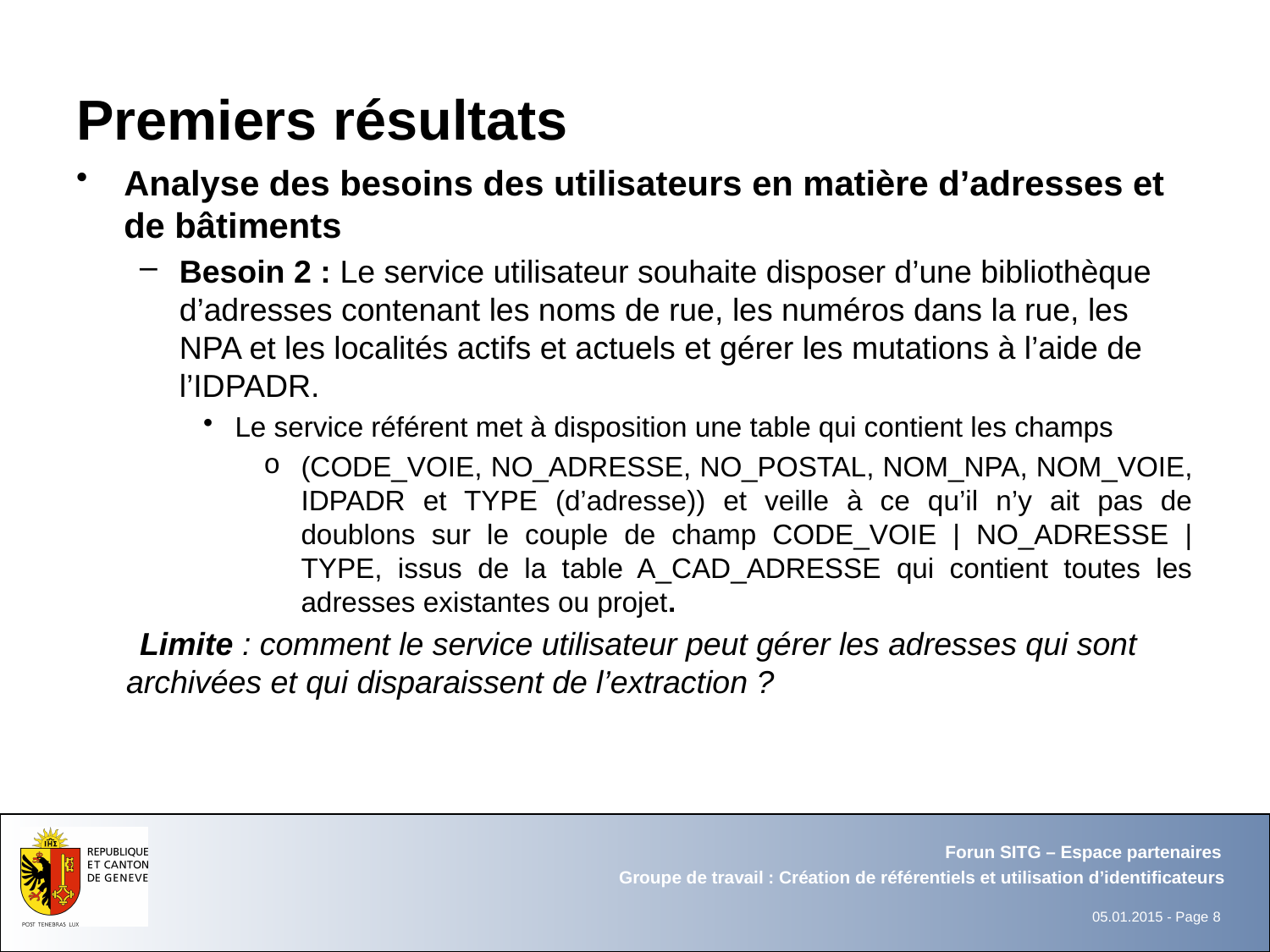

# Premiers résultats
Analyse des besoins des utilisateurs en matière d’adresses et de bâtiments
Besoin 2 : Le service utilisateur souhaite disposer d’une bibliothèque d’adresses contenant les noms de rue, les numéros dans la rue, les NPA et les localités actifs et actuels et gérer les mutations à l’aide de l’IDPADR.
Le service référent met à disposition une table qui contient les champs
(CODE_VOIE, NO_ADRESSE, NO_POSTAL, NOM_NPA, NOM_VOIE, IDPADR et TYPE (d’adresse)) et veille à ce qu’il n’y ait pas de doublons sur le couple de champ CODE_VOIE | NO_ADRESSE | TYPE, issus de la table A_CAD_ADRESSE qui contient toutes les adresses existantes ou projet.
Limite : comment le service utilisateur peut gérer les adresses qui sont archivées et qui disparaissent de l’extraction ?

Forun SITG – Espace partenaires
Groupe de travail : Création de référentiels et utilisation d’identificateurs